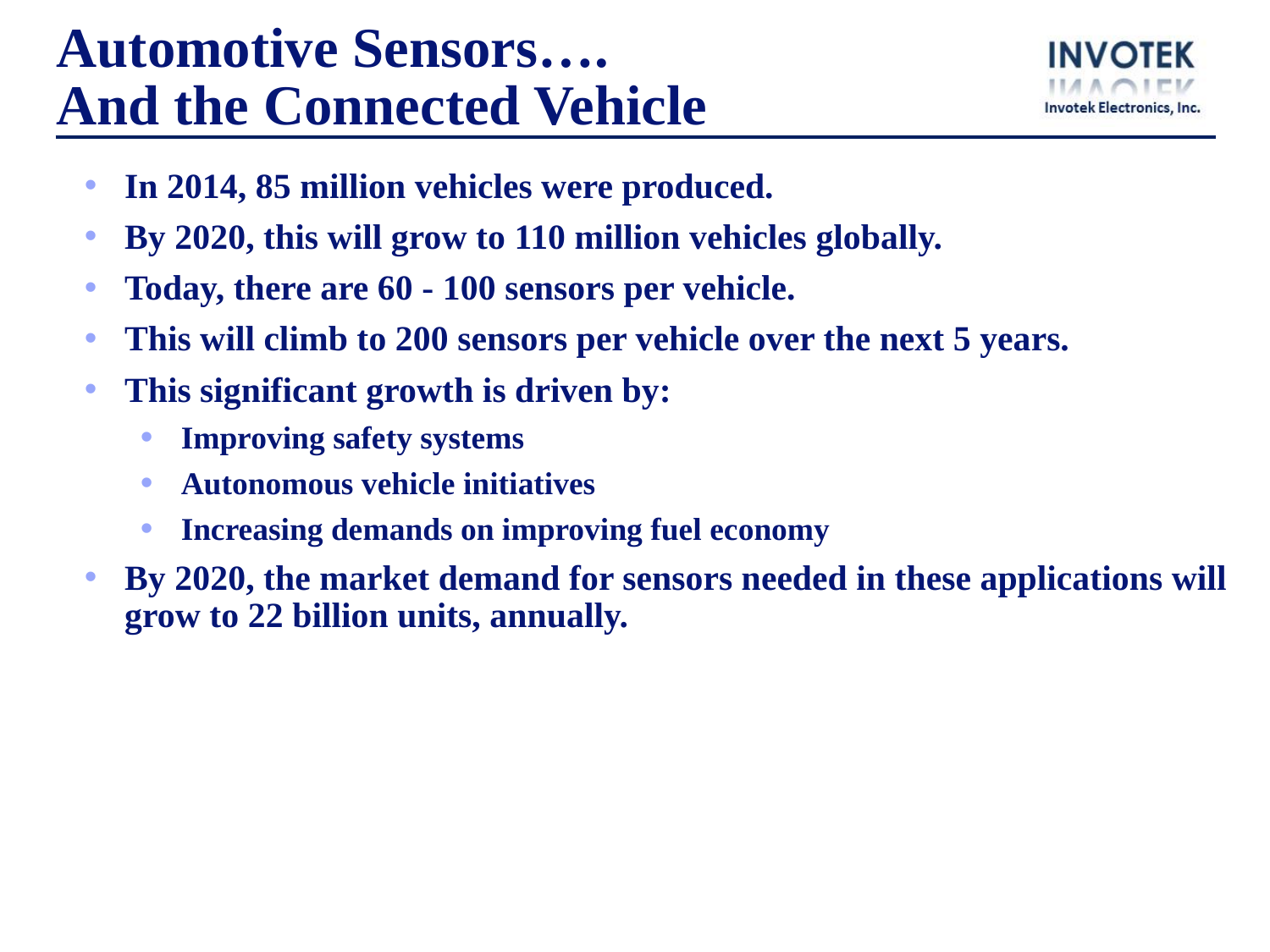

# Automotive Sensors…. And the Connected Vehicle
In 2014, 85 million vehicles were produced.
By 2020, this will grow to 110 million vehicles globally.
Today, there are 60 - 100 sensors per vehicle.
This will climb to 200 sensors per vehicle over the next 5 years.
This significant growth is driven by:
Improving safety systems
Autonomous vehicle initiatives
Increasing demands on improving fuel economy
By 2020, the market demand for sensors needed in these applications will grow to 22 billion units, annually.